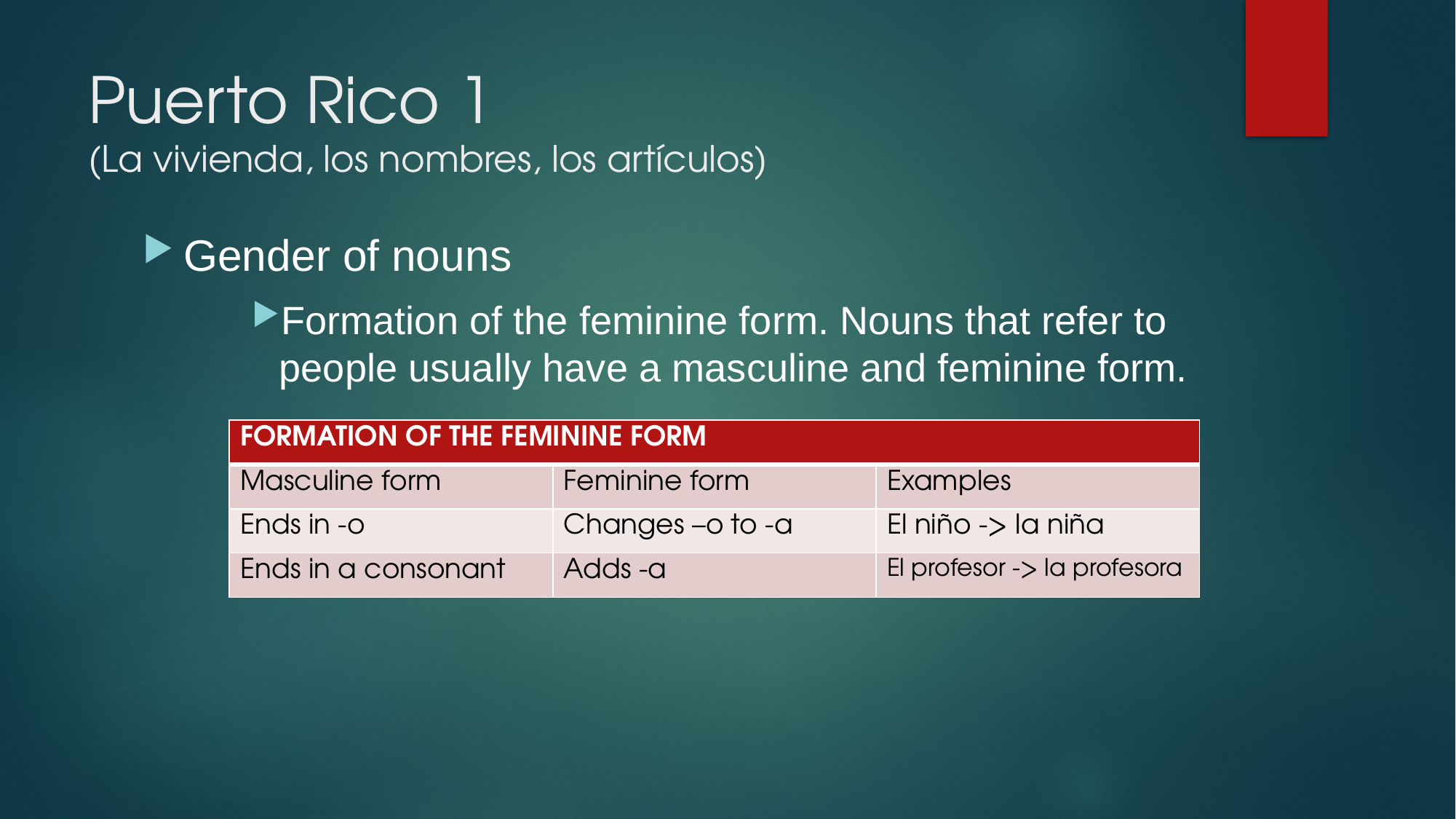

# Puerto Rico 1 (La vivienda, los nombres, los artículos)
Gender of nouns
Formation of the feminine form. Nouns that refer to people usually have a masculine and feminine form.

| FORMATION OF THE FEMININE FORM |  |  |
| --- | --- | --- |
| Masculine form | Feminine form | Examples |
| Ends in -o | Changes –o to -a | El niño -> la niña |
| Ends in a consonant | Adds -a | El profesor -> la profesora |